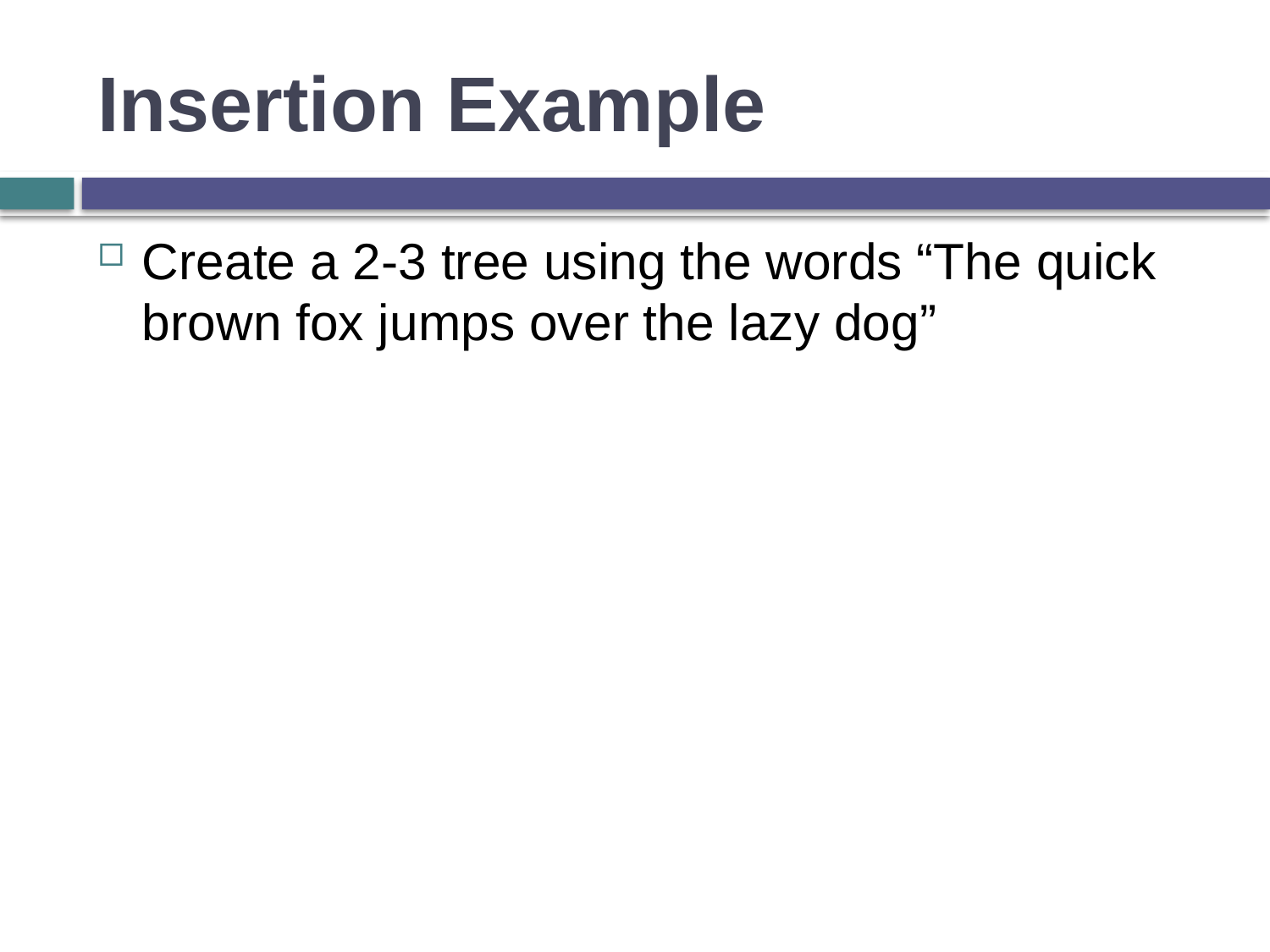

# Insertion Example
Create a 2-3 tree using the words “The quick brown fox jumps over the lazy dog”